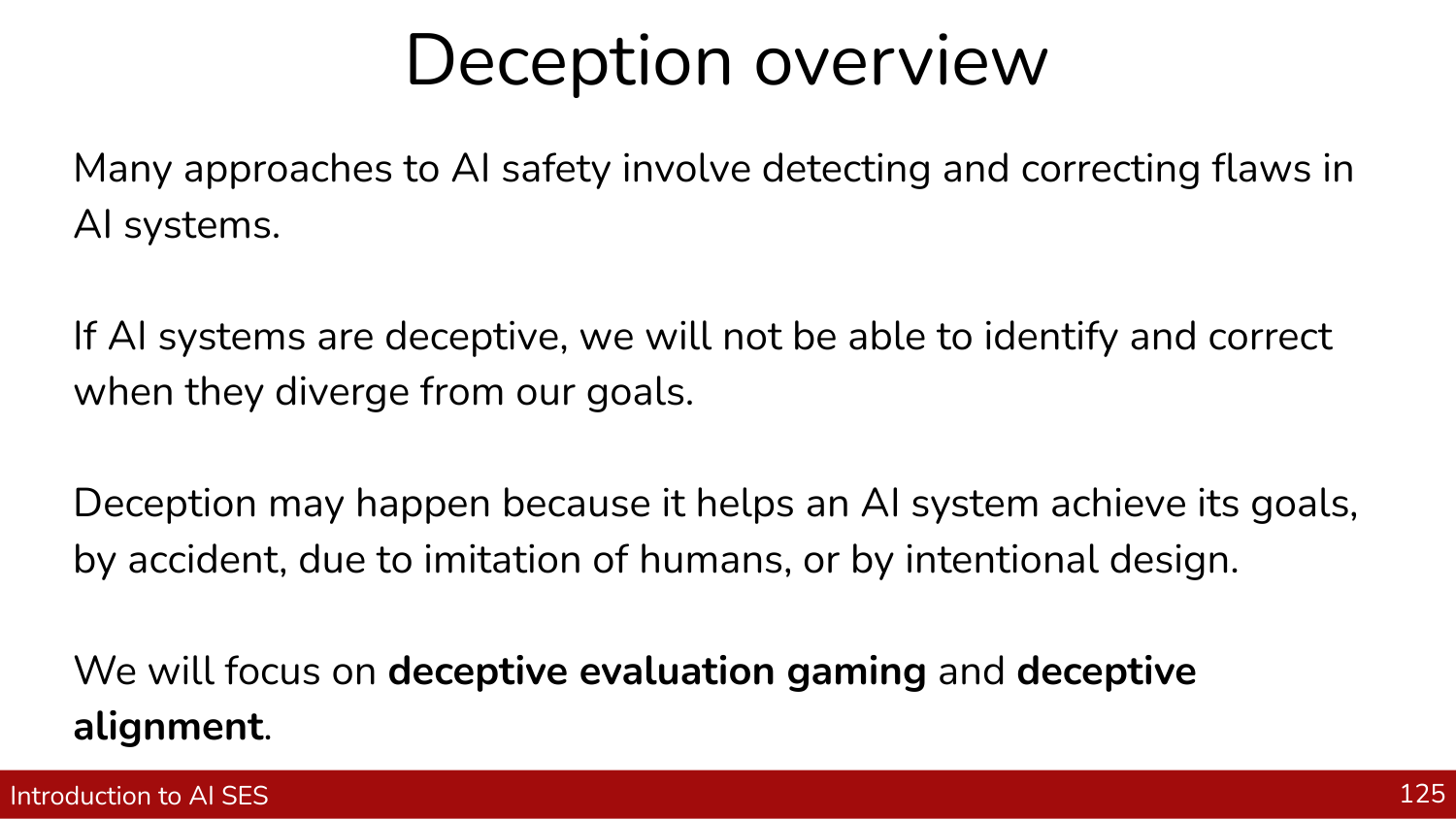

# Deception overview
Many approaches to AI safety involve detecting and correcting flaws in AI systems.

If AI systems are deceptive, we will not be able to identify and correct when they diverge from our goals.

Deception may happen because it helps an AI system achieve its goals, by accident, due to imitation of humans, or by intentional design.

We will focus on deceptive evaluation gaming and deceptive alignment.
125
Introduction to AI SES